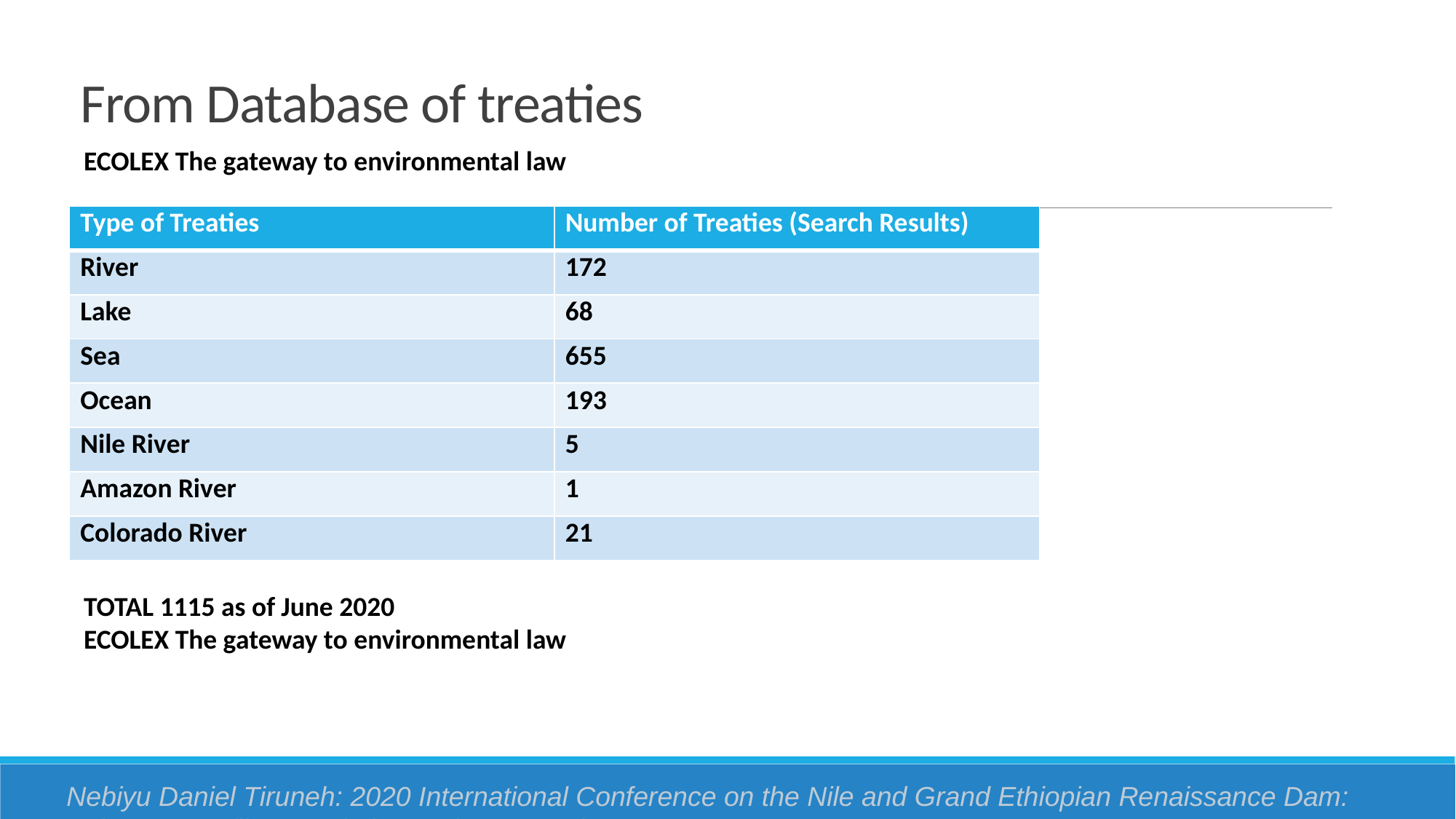

# From Database of treaties
ECOLEX The gateway to environmental law
| Type of Treaties | Number of Treaties (Search Results) |
| --- | --- |
| River | 172 |
| Lake | 68 |
| Sea | 655 |
| Ocean | 193 |
| Nile River | 5 |
| Amazon River | 1 |
| Colorado River | 21 |
TOTAL 1115 as of June 2020
ECOLEX The gateway to environmental law
Nebiyu Daniel Tiruneh: 2020 International Conference on the Nile and Grand Ethiopian Renaissance Dam: Science, Conflict Resolution and Cooperation